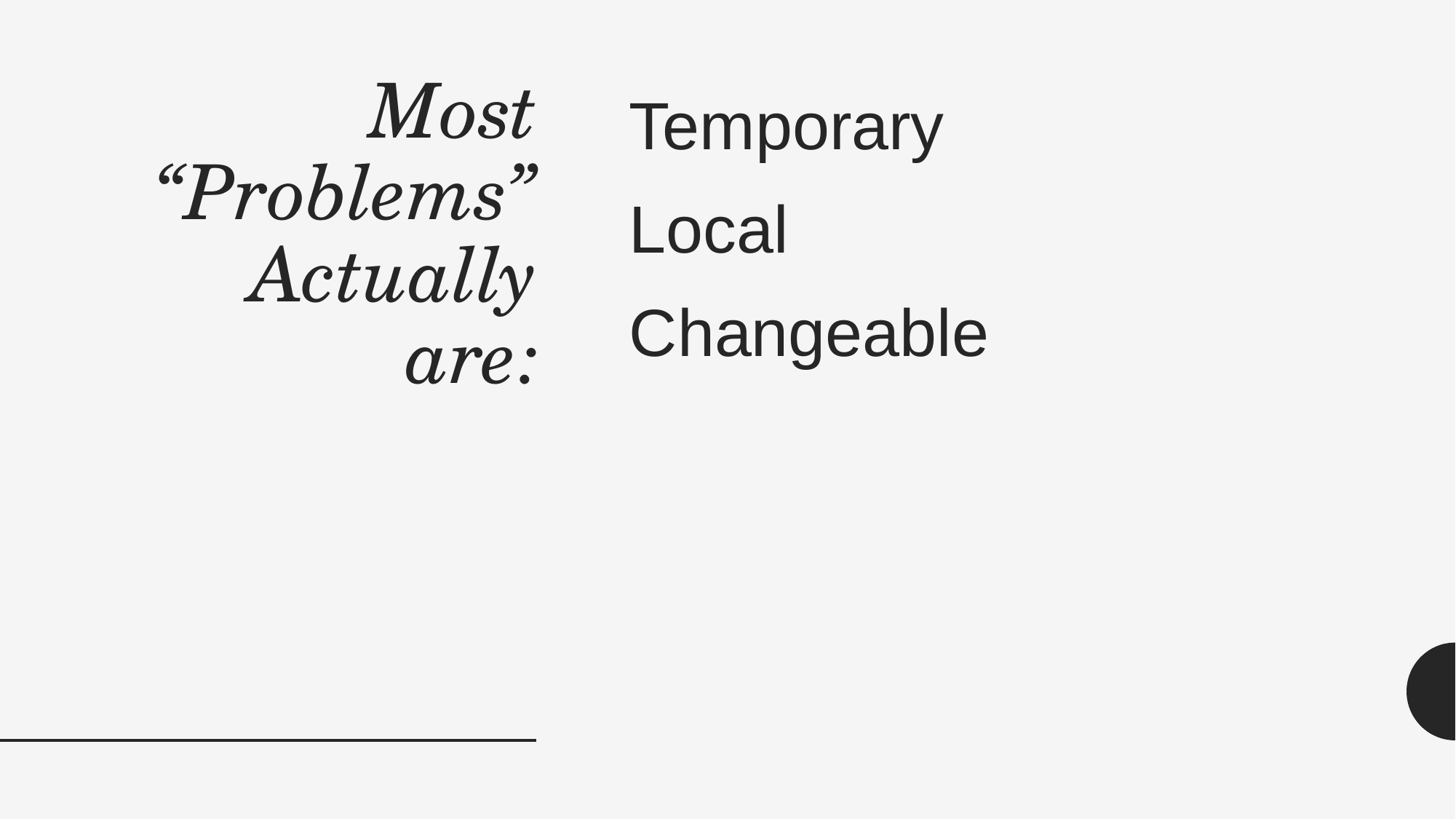

# Most “Problems” Actually are:
Temporary
Local
Changeable